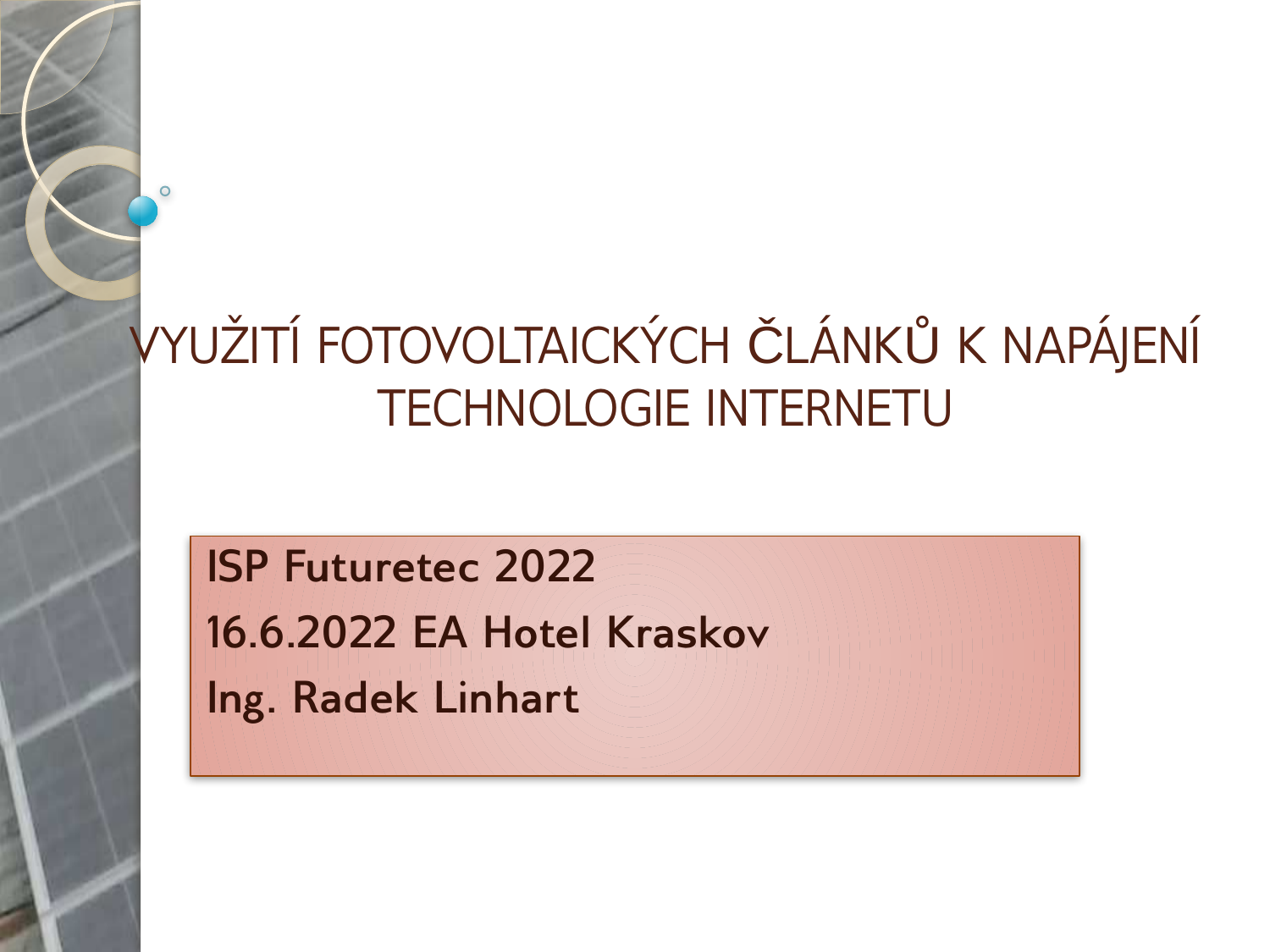

# VYUŽITÍ FOTOVOLTAICKÝCH ČLÁNKŮ K NAPÁJENÍ TECHNOLOGIE INTERNETU
ISP Futuretec 2022
16.6.2022 EA Hotel Kraskov
Ing. Radek Linhart